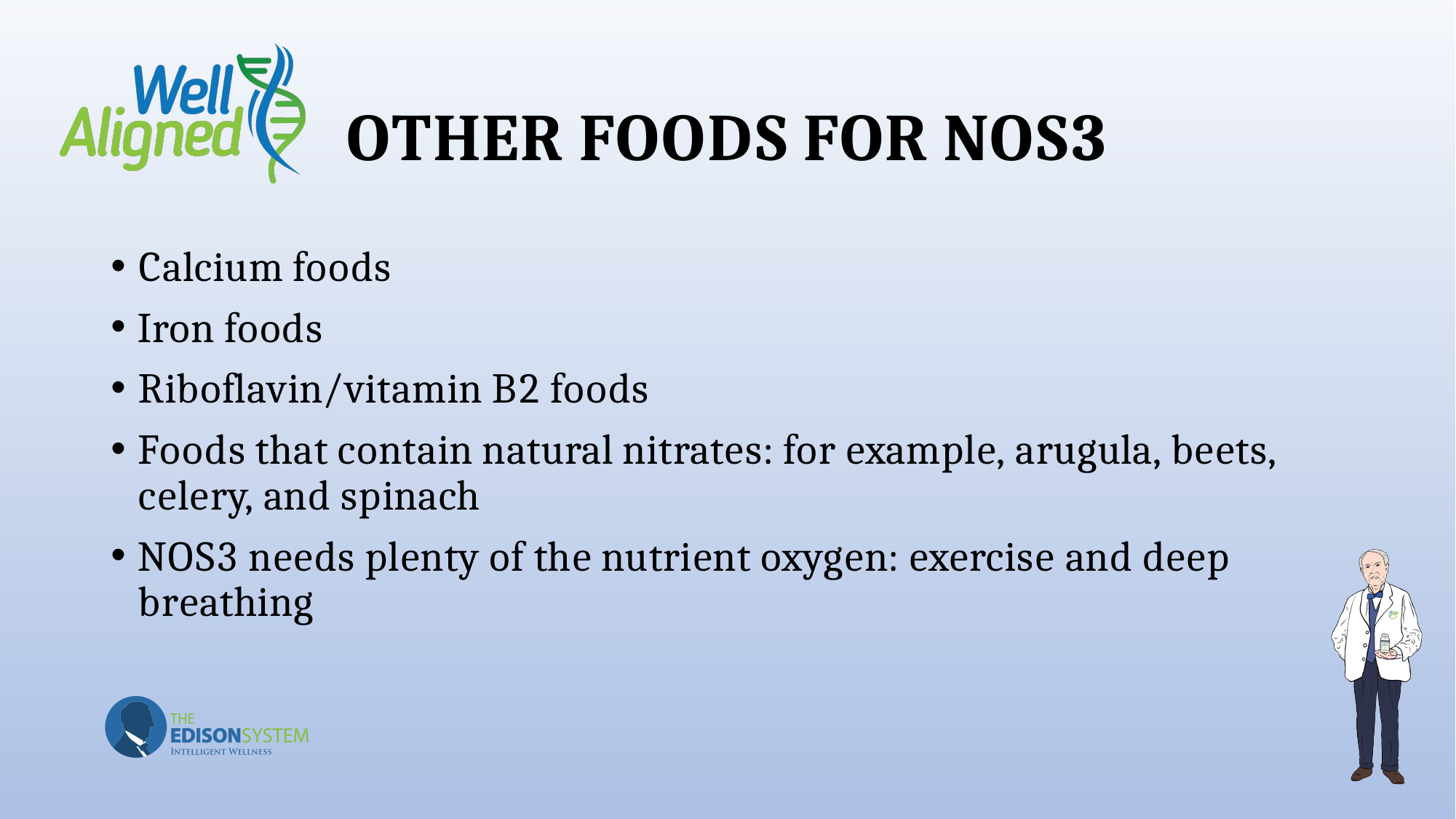

# OTHER FOODS FOR NOS3
Calcium foods
Iron foods
Riboflavin/vitamin B2 foods
Foods that contain natural nitrates: for example, arugula, beets, celery, and spinach
NOS3 needs plenty of the nutrient oxygen: exercise and deep breathing